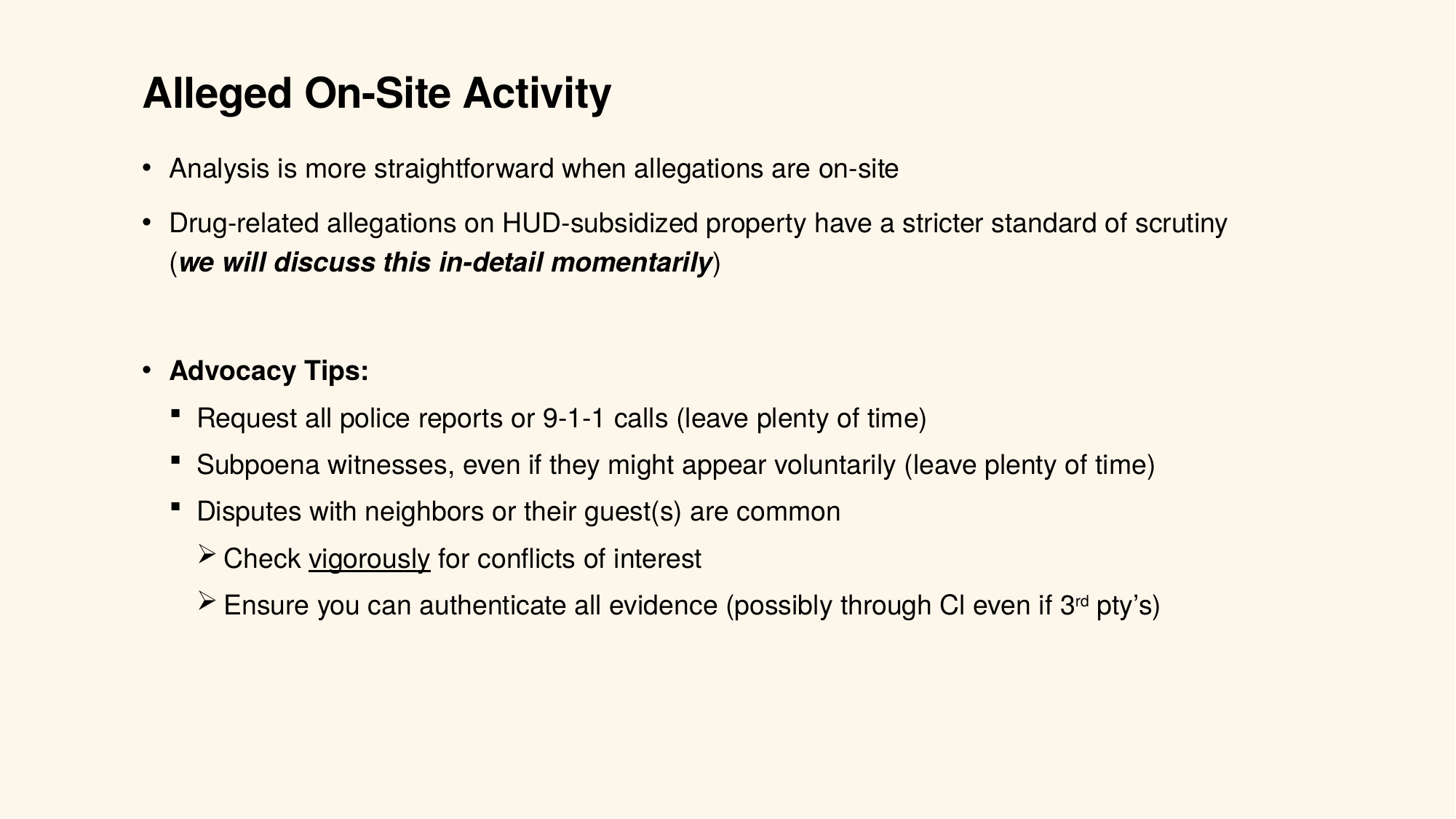

# Alleged On-Site Activity
Analysis is more straightforward when allegations are on-site
Drug-related allegations on HUD-subsidized property have a stricter standard of scrutiny
(we will discuss this in-detail momentarily)

Advocacy Tips:
Request all police reports or 9-1-1 calls (leave plenty of time)
Subpoena witnesses, even if they might appear voluntarily (leave plenty of time)
Disputes with neighbors or their guest(s) are common
Check vigorously for conflicts of interest
Ensure you can authenticate all evidence (possibly through Cl even if 3rd pty’s)